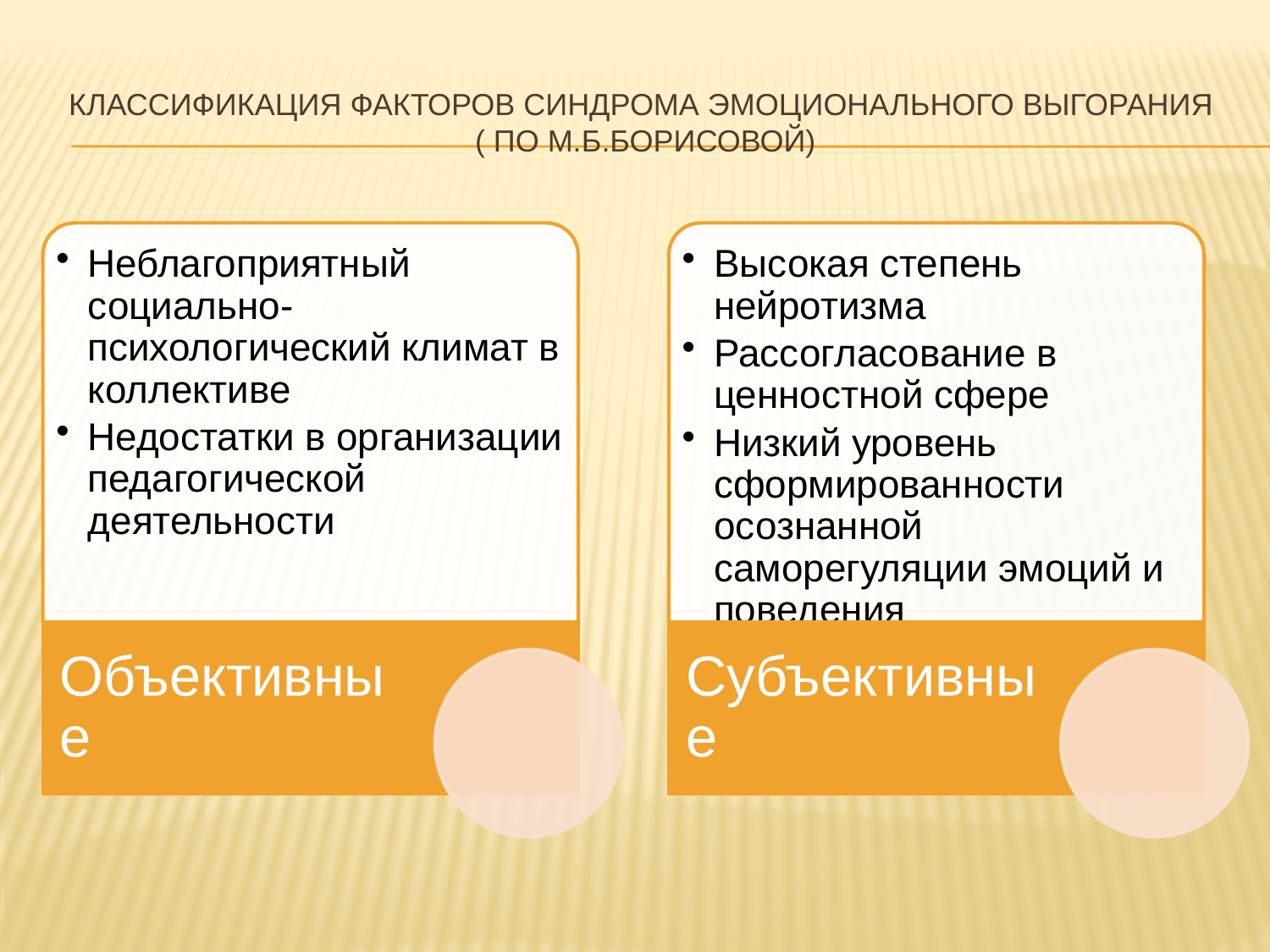

# Классификация факторов Синдрома эмоционального выгорания ( по м.б.Борисовой)
Неблагоприятный социально-психологический климат в коллективе
Недостатки в организации педагогической деятельности
Объективные
Высокая степень нейротизма
Рассогласование в ценностной сфере
Низкий уровень сформированности осознанной саморегуляции эмоций и поведения
Субъективные